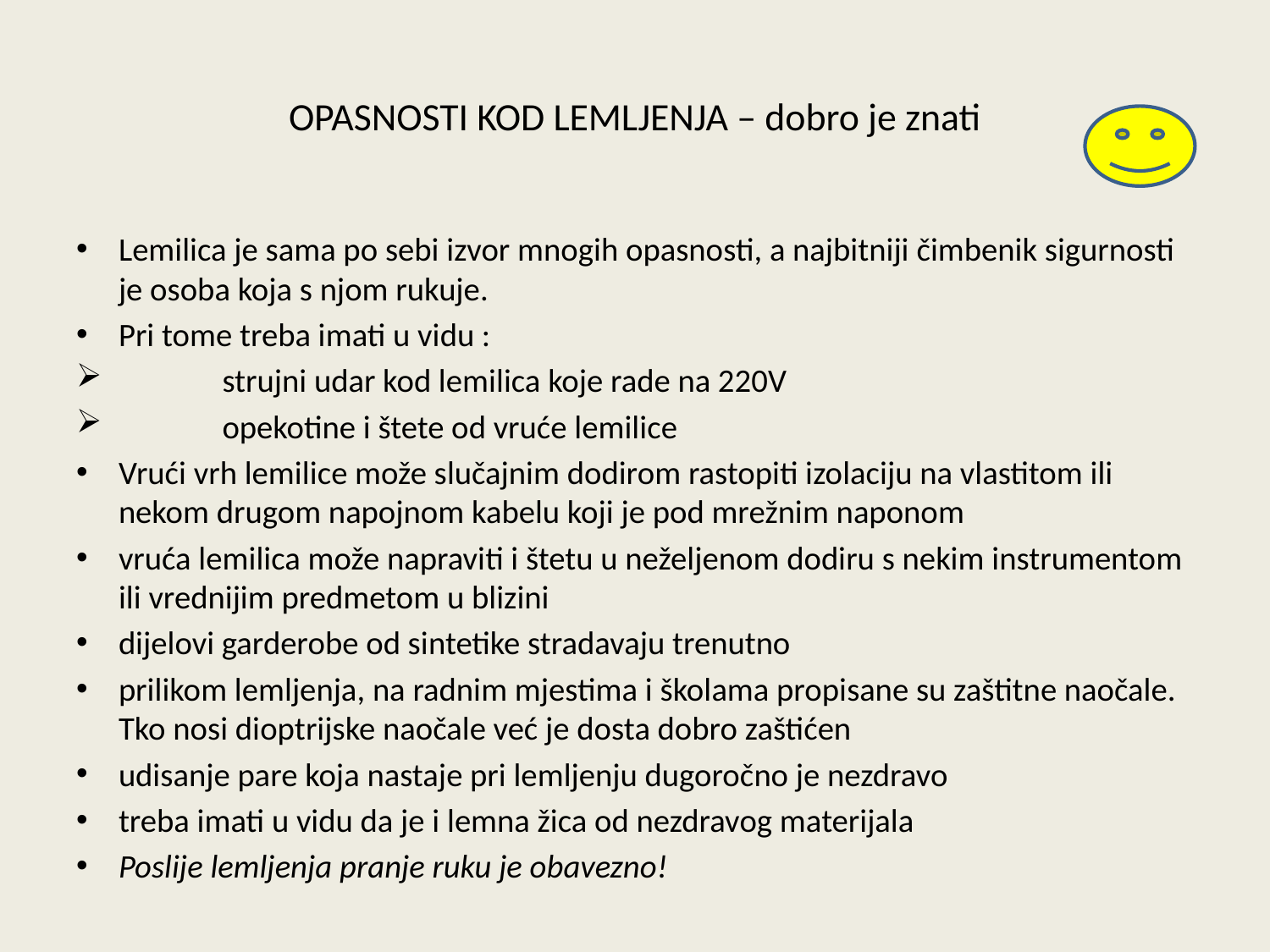

# OPASNOSTI KOD LEMLJENJA – dobro je znati

Lemilica je sama po sebi izvor mnogih opasnosti, a najbitniji čimbenik sigurnosti je osoba koja s njom rukuje.
Pri tome treba imati u vidu :
              strujni udar kod lemilica koje rade na 220V
              opekotine i štete od vruće lemilice
Vrući vrh lemilice može slučajnim dodirom rastopiti izolaciju na vlastitom ili nekom drugom napojnom kabelu koji je pod mrežnim naponom
vruća lemilica može napraviti i štetu u neželjenom dodiru s nekim instrumentom ili vrednijim predmetom u blizini
dijelovi garderobe od sintetike stradavaju trenutno
prilikom lemljenja, na radnim mjestima i školama propisane su zaštitne naočale. Tko nosi dioptrijske naočale već je dosta dobro zaštićen
udisanje pare koja nastaje pri lemljenju dugoročno je nezdravo
treba imati u vidu da je i lemna žica od nezdravog materijala
Poslije lemljenja pranje ruku je obavezno!